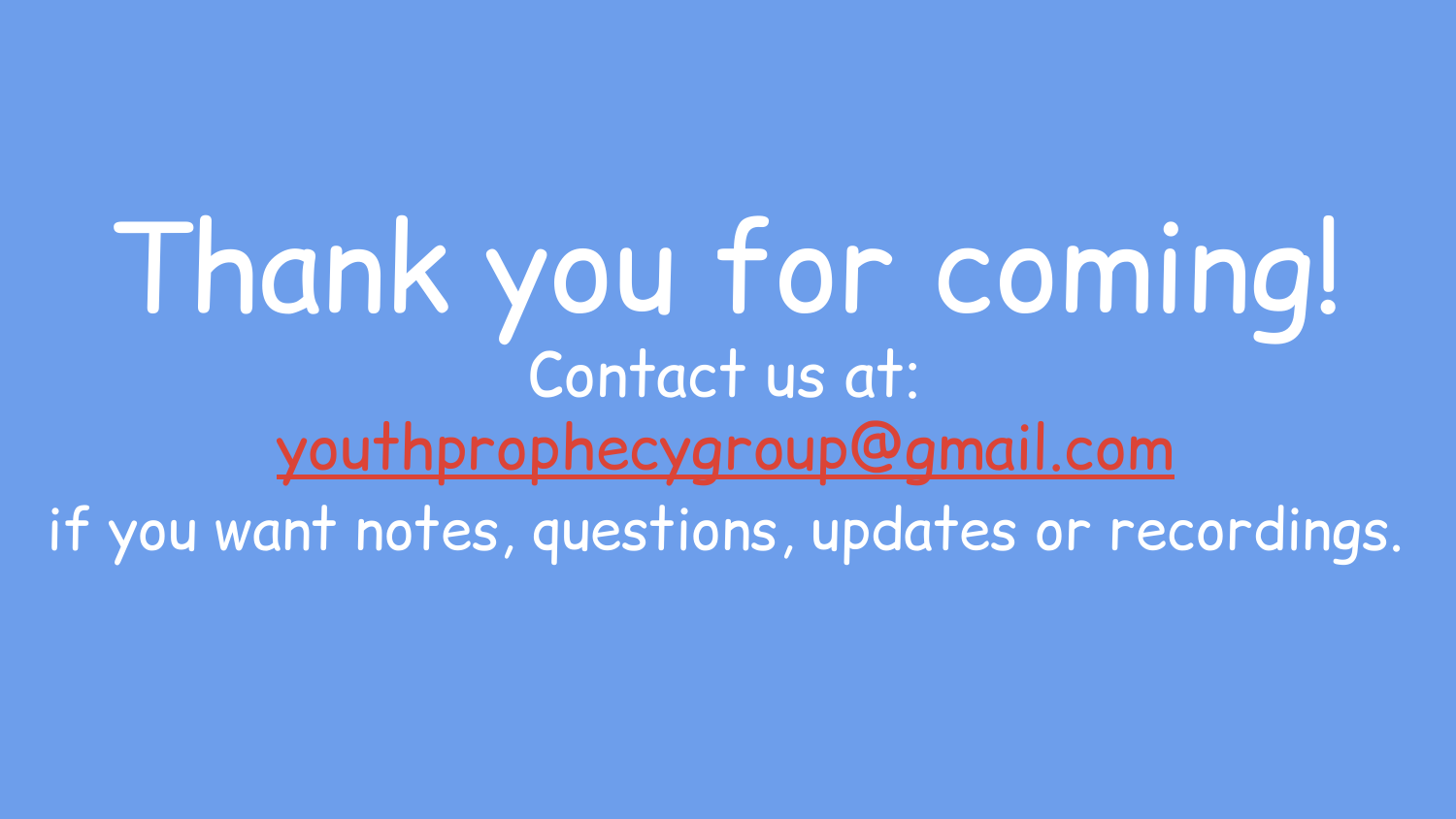

# Thank you for coming!
Contact us at:
youthprophecygroup@gmail.com
if you want notes, questions, updates or recordings.